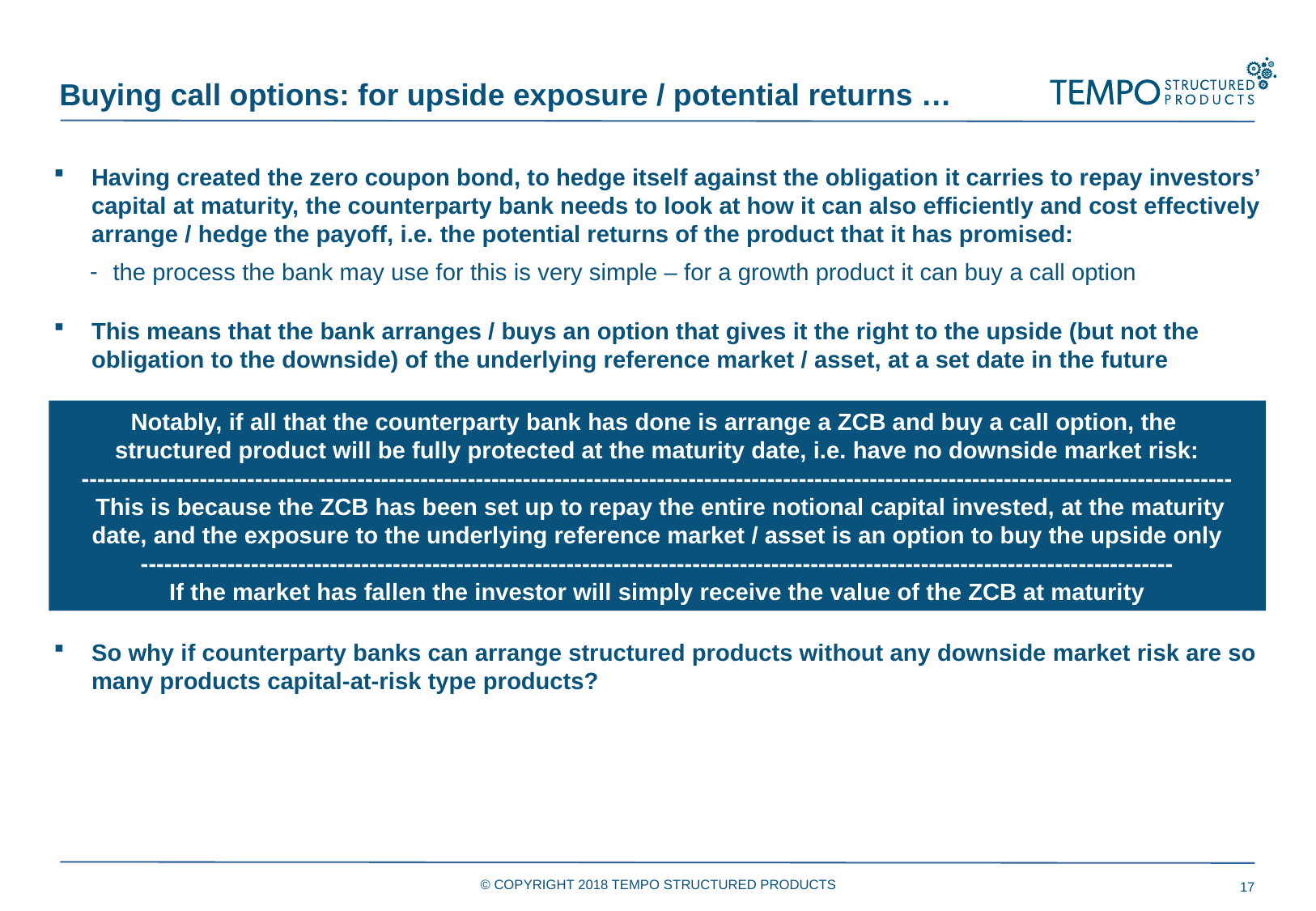

Buying call options: for upside exposure / potential returns …
Having created the zero coupon bond, to hedge itself against the obligation it carries to repay investors’ capital at maturity, the counterparty bank needs to look at how it can also efficiently and cost effectively arrange / hedge the payoff, i.e. the potential returns of the product that it has promised:
the process the bank may use for this is very simple – for a growth product it can buy a call option
This means that the bank arranges / buys an option that gives it the right to the upside (but not the obligation to the downside) of the underlying reference market / asset, at a set date in the future

So why if counterparty banks can arrange structured products without any downside market risk are so many products capital-at-risk type products?
Notably, if all that the counterparty bank has done is arrange a ZCB and buy a call option, the
structured product will be fully protected at the maturity date, i.e. have no downside market risk:
--------------------------------------------------------------------------------------------------------------------------------------------------
 This is because the ZCB has been set up to repay the entire notional capital invested, at the maturity date, and the exposure to the underlying reference market / asset is an option to buy the upside only
-----------------------------------------------------------------------------------------------------------------------------------
If the market has fallen the investor will simply receive the value of the ZCB at maturity
© COPYRIGHT 2018 TEMPO STRUCTURED PRODUCTS
17